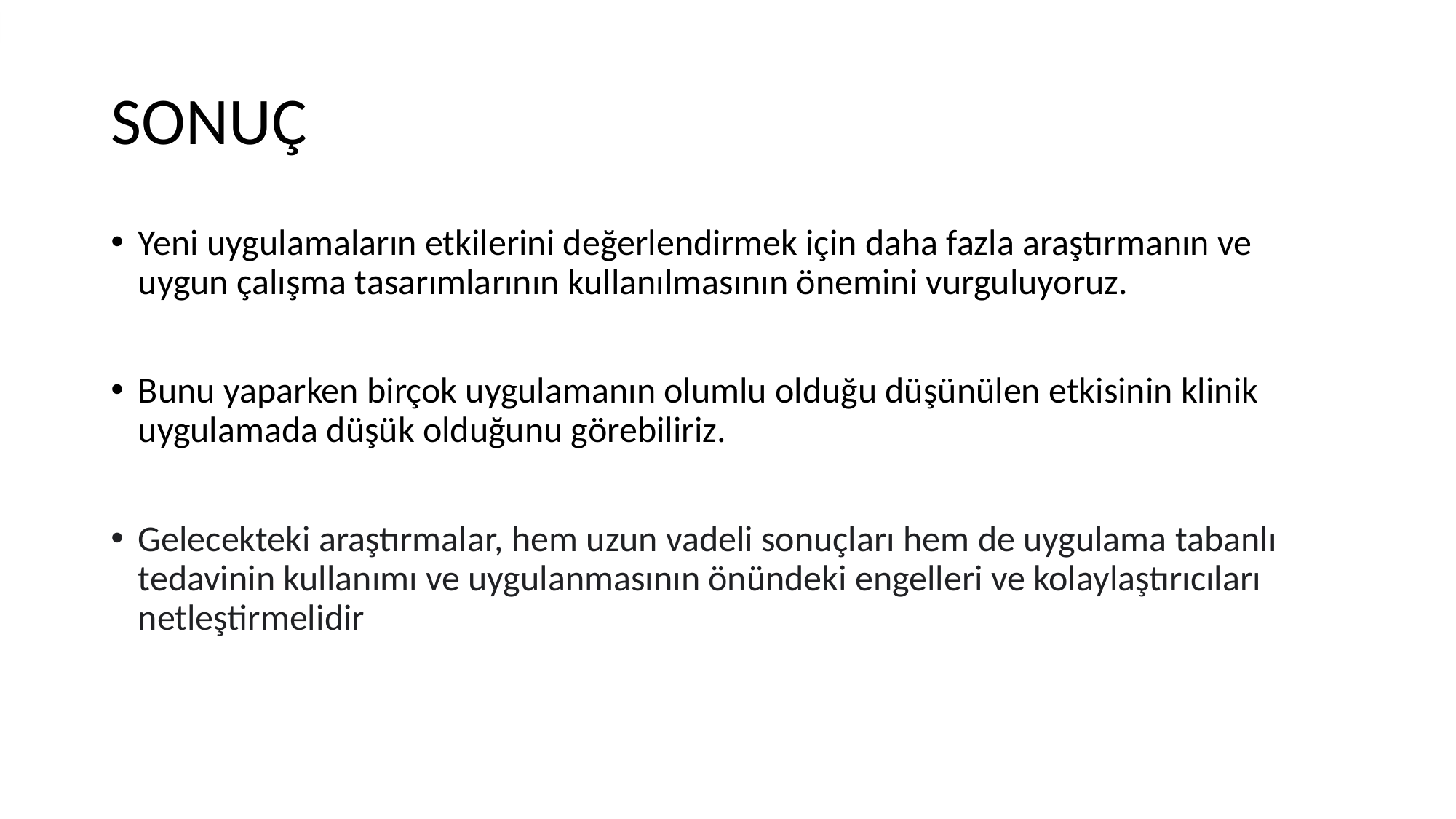

# SONUÇ
Yeni uygulamaların etkilerini değerlendirmek için daha fazla araştırmanın ve uygun çalışma tasarımlarının kullanılmasının önemini vurguluyoruz.

Bunu yaparken birçok uygulamanın olumlu olduğu düşünülen etkisinin klinik uygulamada düşük olduğunu görebiliriz.

Gelecekteki araştırmalar, hem uzun vadeli sonuçları hem de uygulama tabanlı tedavinin kullanımı ve uygulanmasının önündeki engelleri ve kolaylaştırıcıları netleştirmelidir